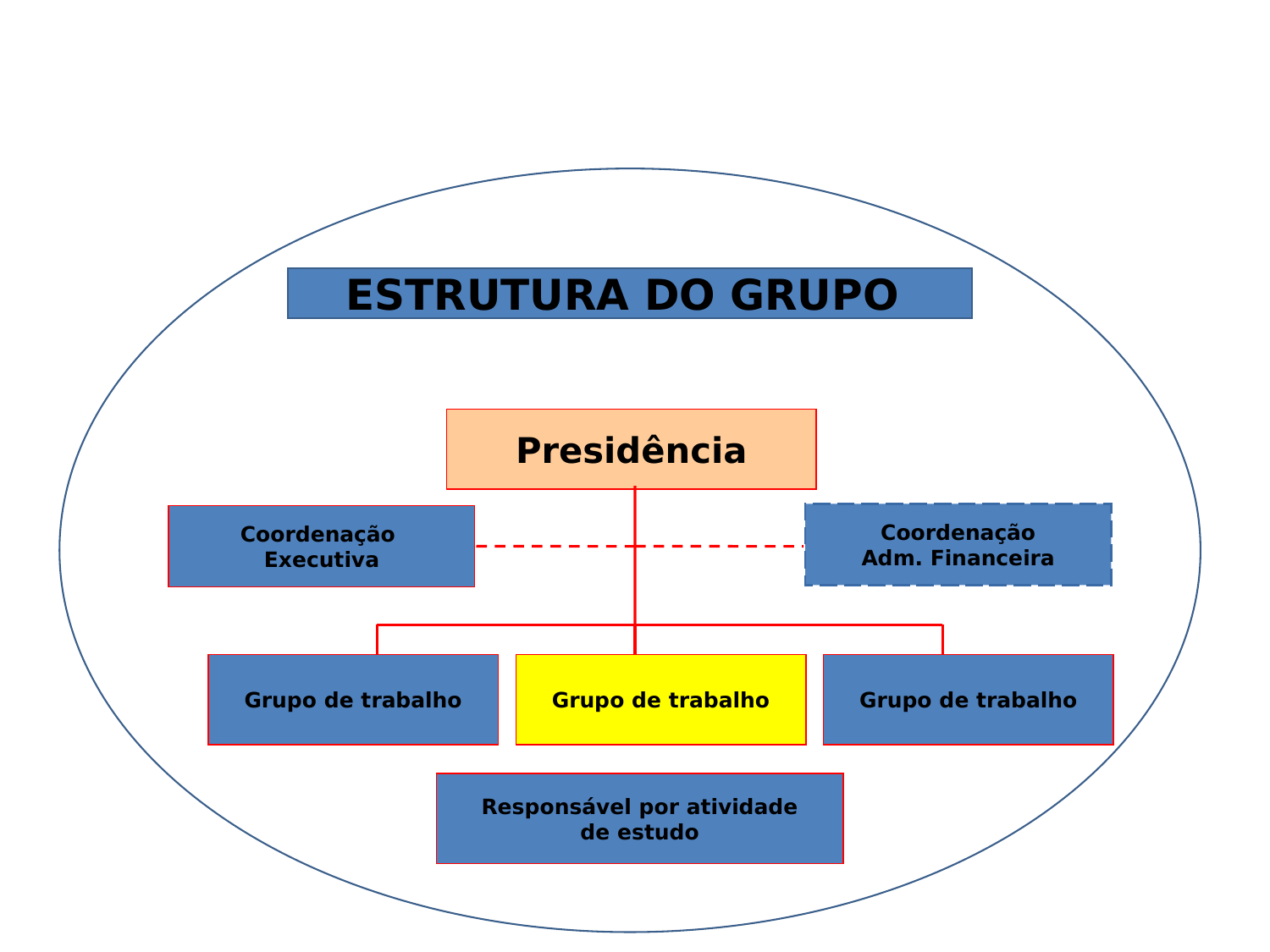

ESTRUTURA DO GRUPO
Presidência

Coordenação
Adm. Financeira
Coordenação
Executiva

Grupo de trabalho
Grupo de trabalho
Grupo de trabalho
Responsável por atividade
de estudo